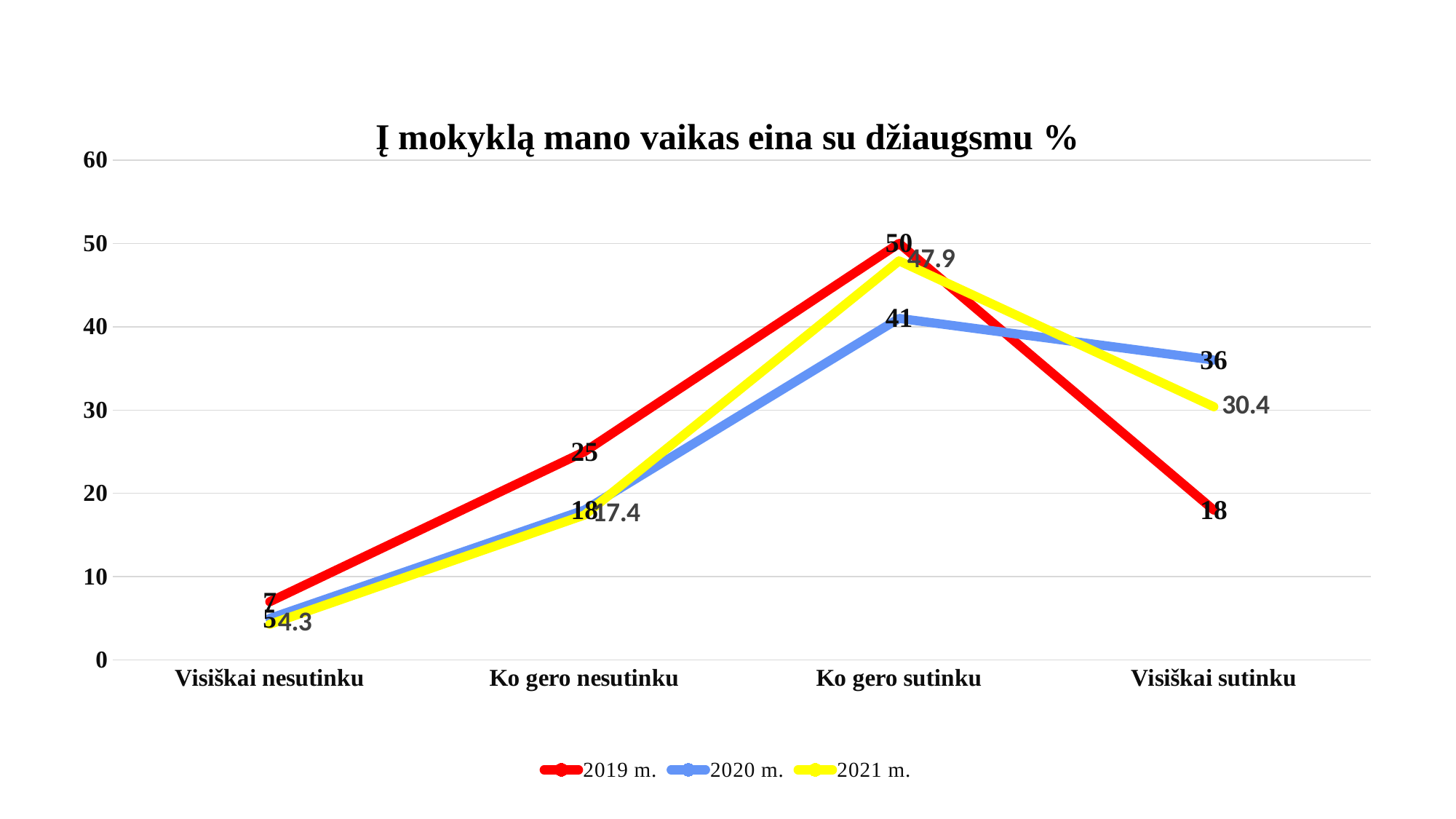

### Chart: Į mokyklą mano vaikas eina su džiaugsmu %

| Category | 2019 m. | 2020 m. | 2021 m. |
|---|---|---|---|
| Visiškai nesutinku | 7.0 | 5.0 | 4.3 |
| Ko gero nesutinku | 25.0 | 18.0 | 17.4 |
| Ko gero sutinku | 50.0 | 41.0 | 47.9 |
| Visiškai sutinku | 18.0 | 36.0 | 30.4 |